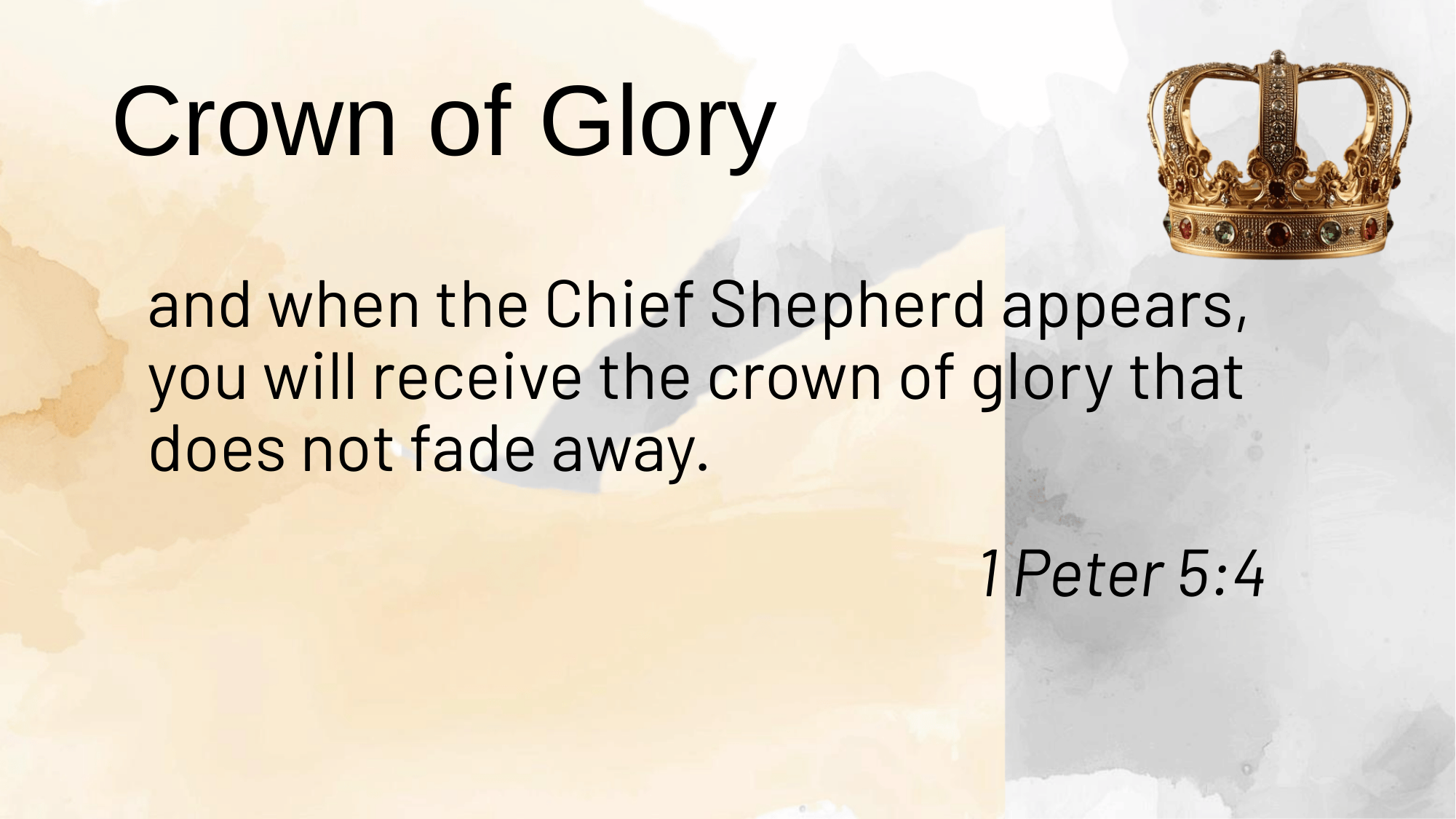

# Crown of Glory
and when the Chief Shepherd appears, you will receive the crown of glory that does not fade away.

1 Peter 5:4